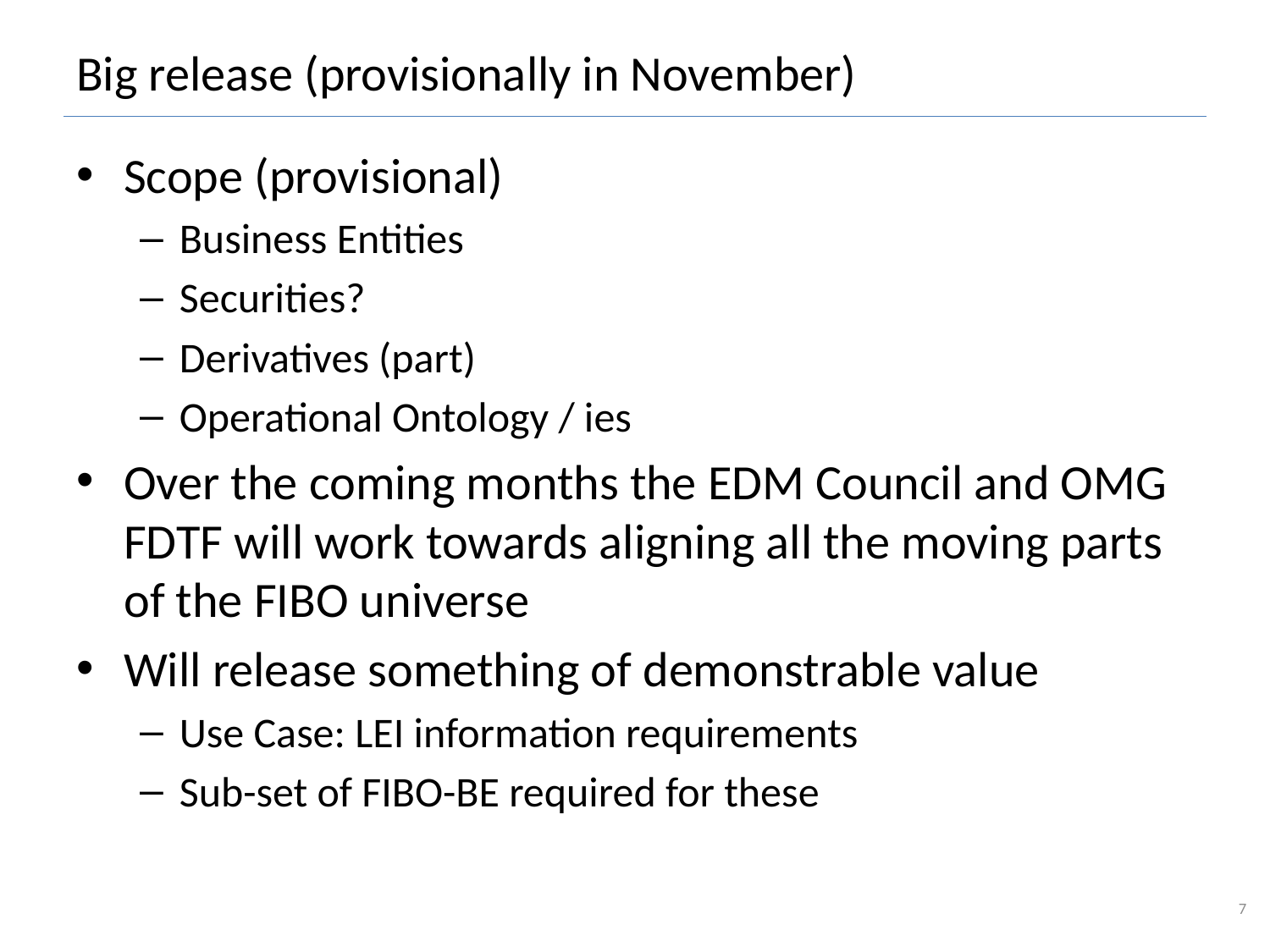

# Big release (provisionally in November)
Scope (provisional)
Business Entities
Securities?
Derivatives (part)
Operational Ontology / ies
Over the coming months the EDM Council and OMG FDTF will work towards aligning all the moving parts of the FIBO universe
Will release something of demonstrable value
Use Case: LEI information requirements
Sub-set of FIBO-BE required for these
7